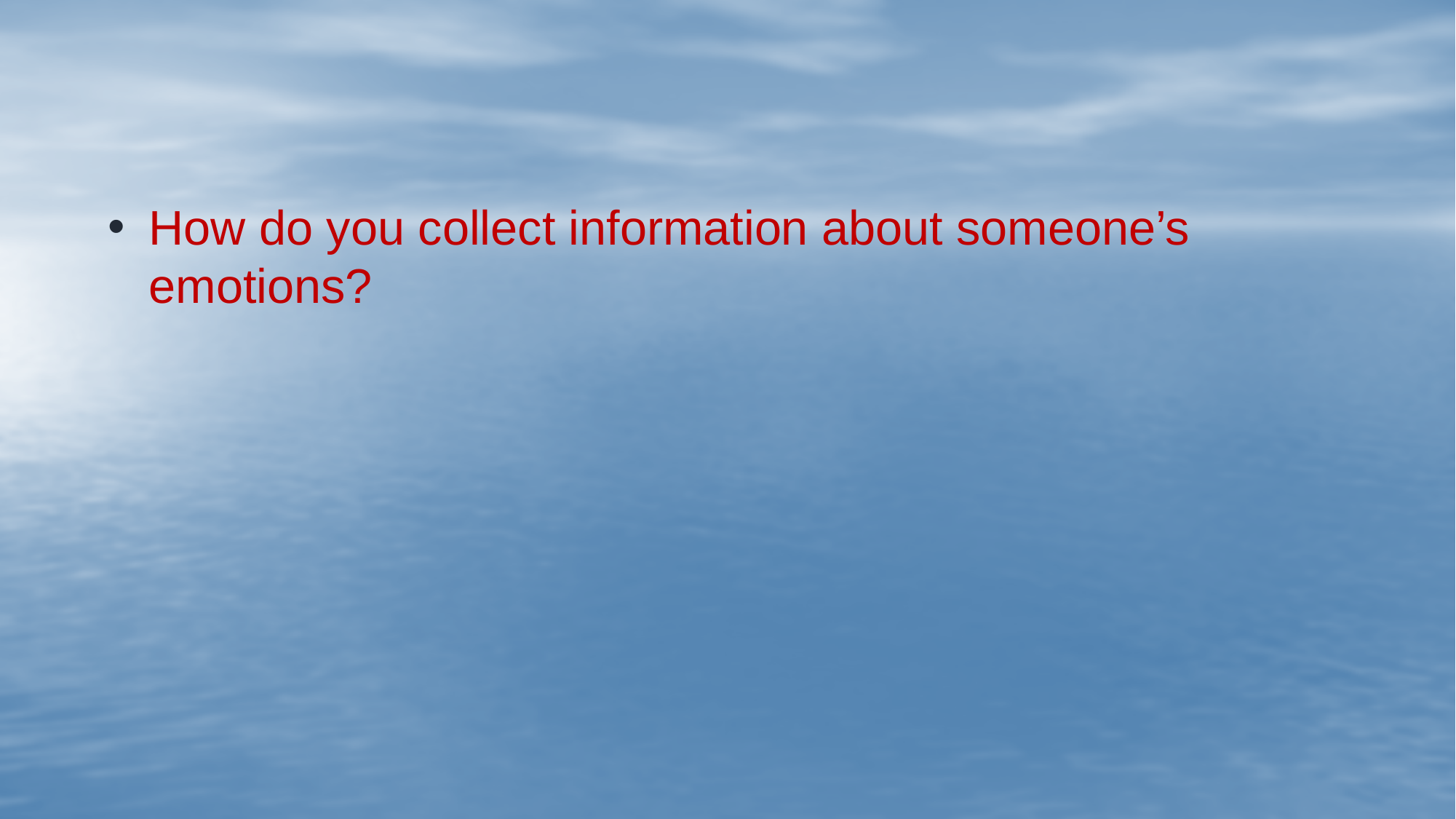

#
How do you collect information about someone’s emotions?